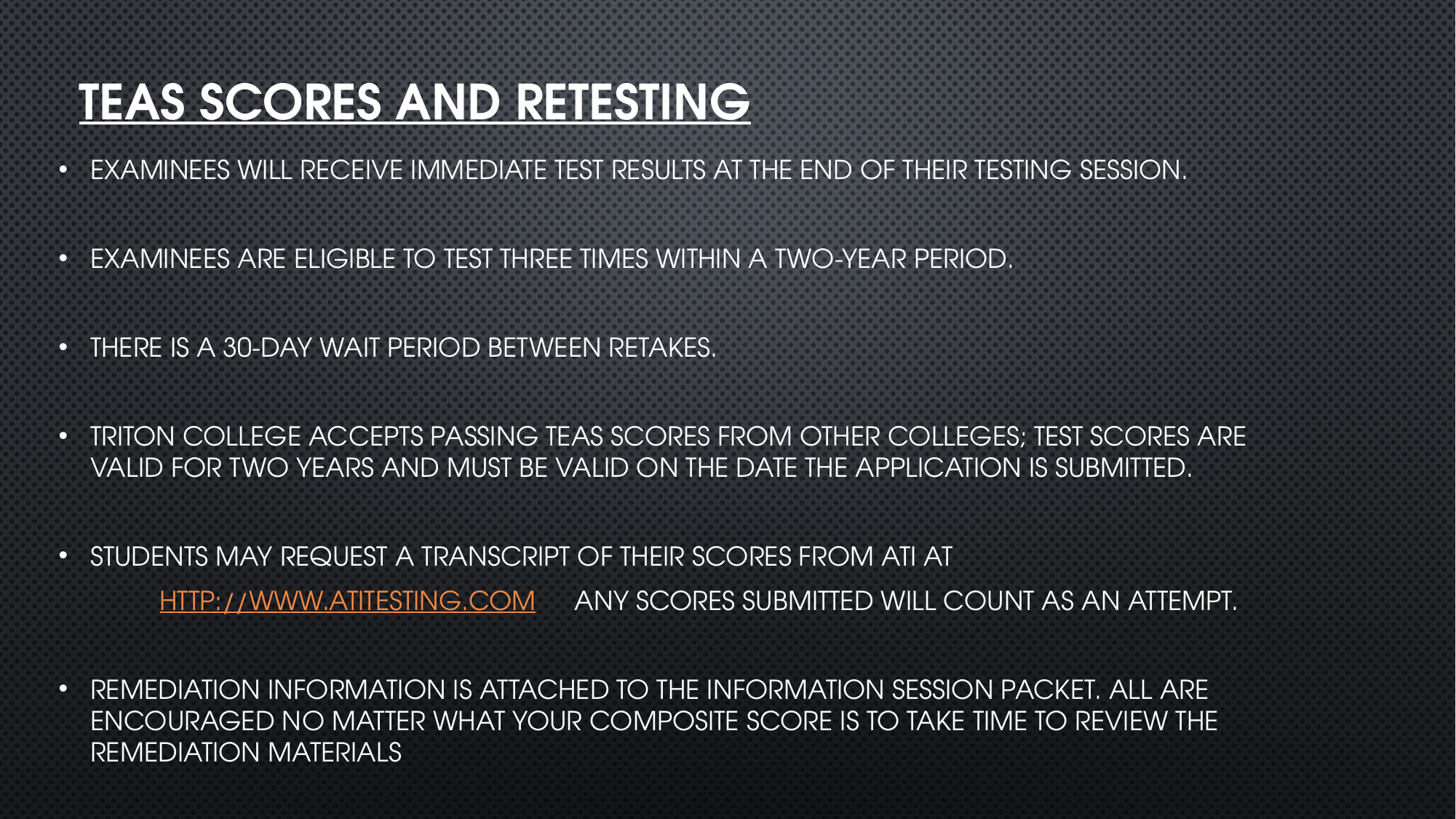

# Teas scores and retesting
Examinees will receive immediate test results at the end of their testing session.

Examinees are eligible to test three times within a two-year period.

There is a 30-day wait period between retakes.

Triton College accepts passing TEAS scores from other colleges; test scores are valid for two years and must be valid on the date the application is submitted.

Students may request a transcript of their scores from ATI at
	 http://www.atitesting.com     Any scores submitted will count as an attempt.

Remediation information is attached to the information session packet. All are encouraged no matter what your composite score is to take time to review the remediation materials